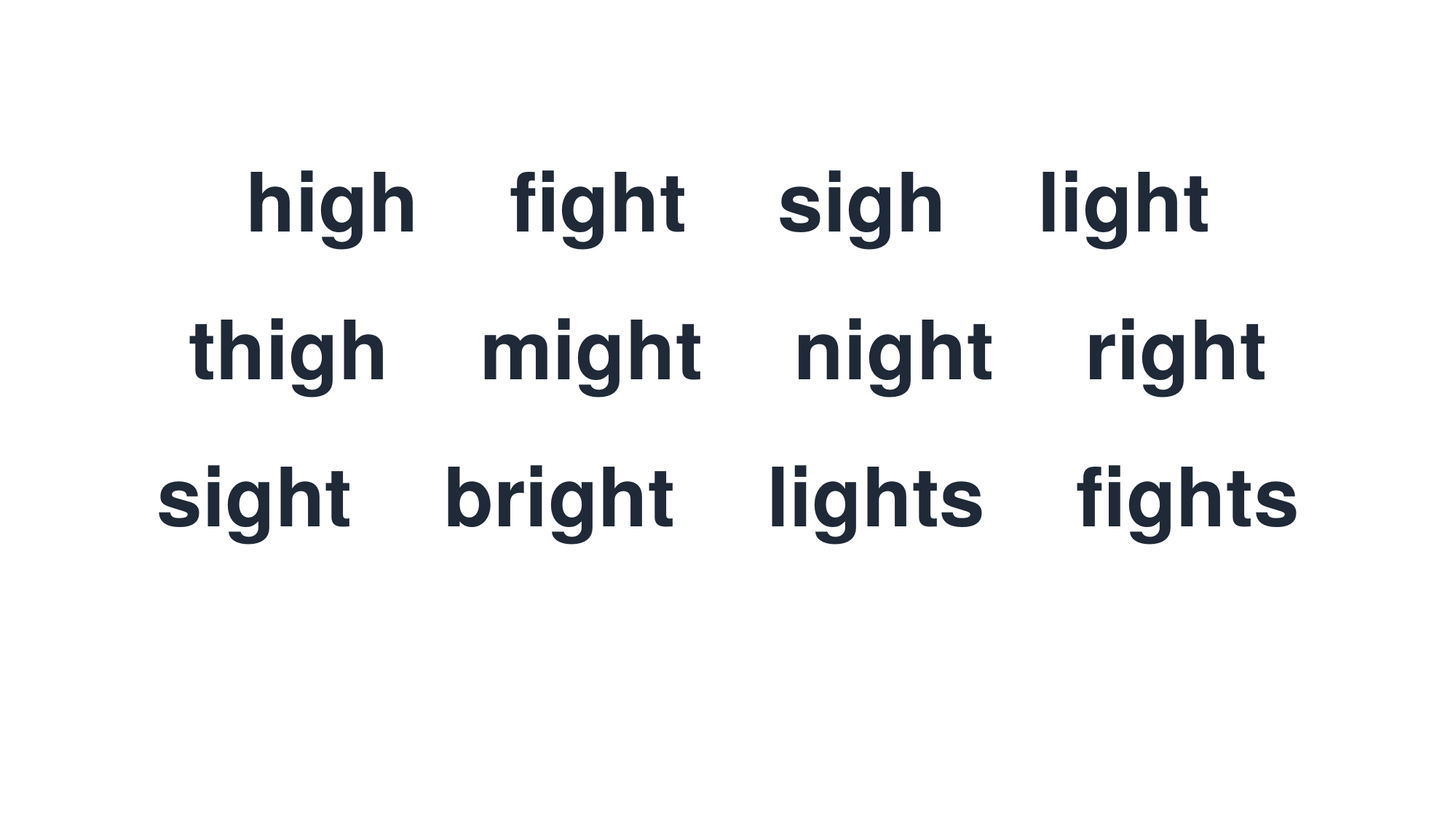

high    fight    sigh    light
thigh    might    night    right
sight    bright    lights    fights